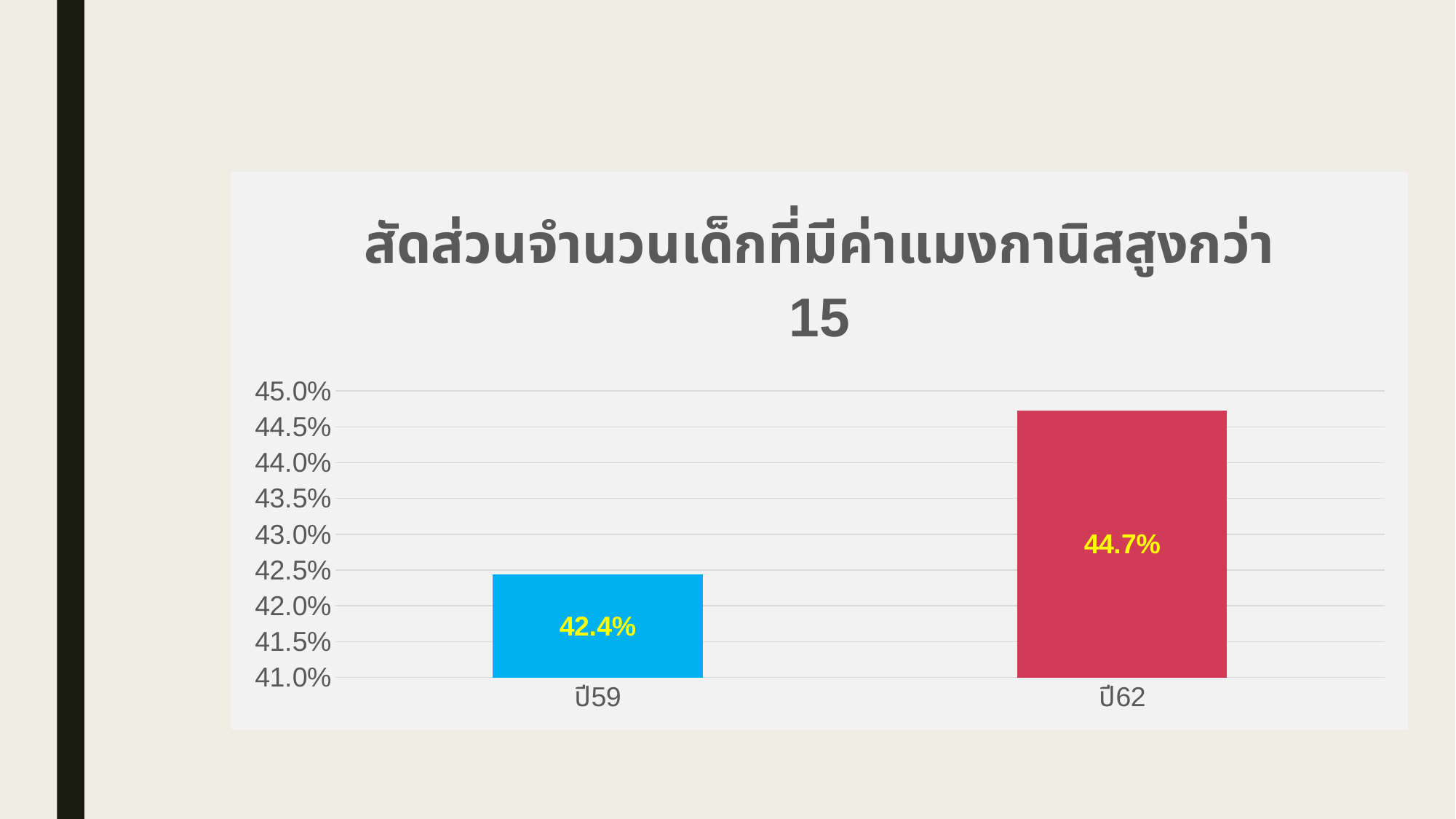

### Chart: สัดส่วนจำนวนเด็กที่มีค่าแมงกานิสสูงกว่า 15

| Category |  |
|---|---|
| ปี59 | 0.424390243902439 |
| ปี62 | 0.4472361809045226 |